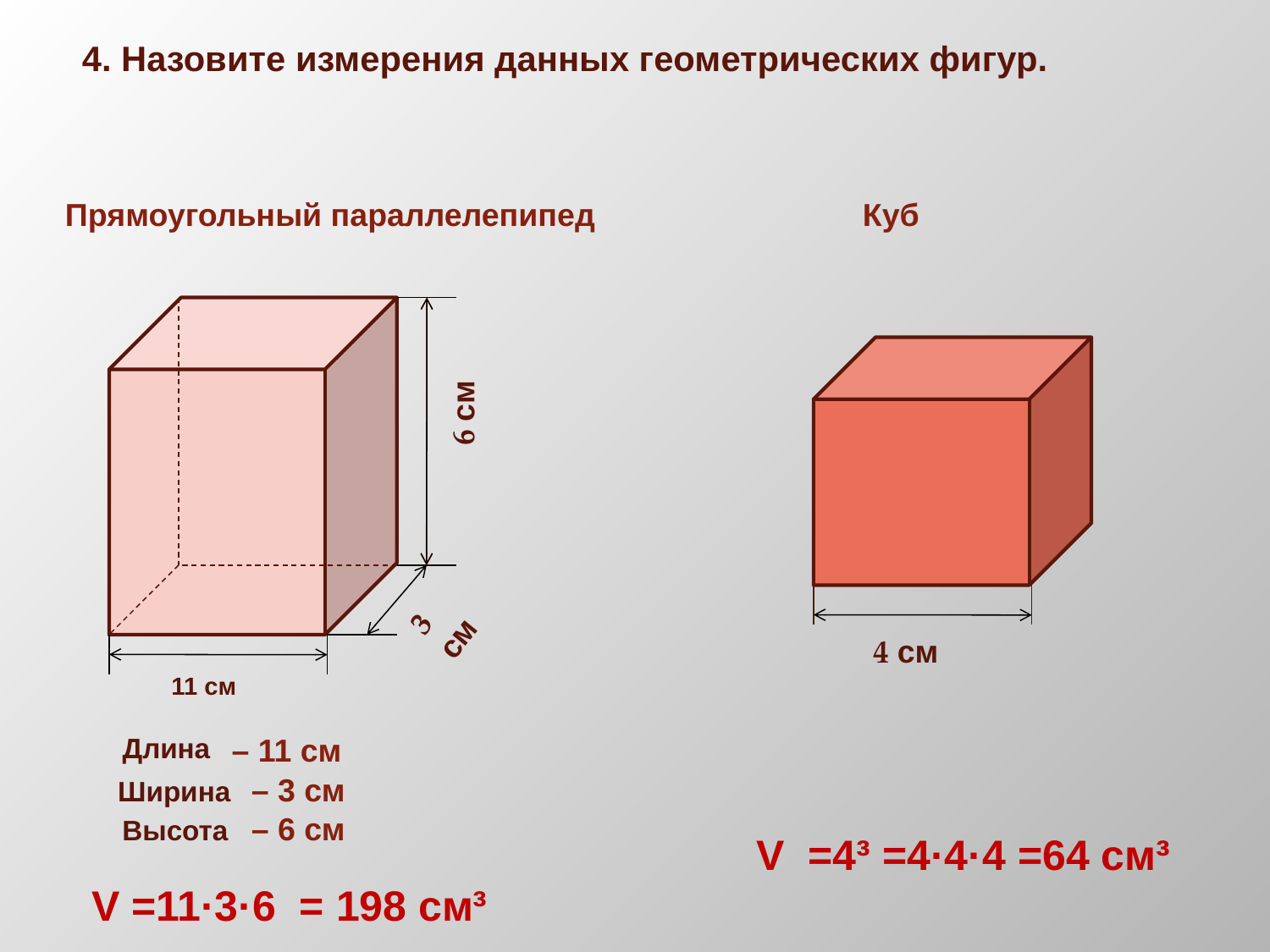

4. Назовите измерения данных геометрических фигур.
Прямоугольный параллелепипед
Куб

6 см
3 см
4 см
11 см
Длина
– 11 см
  Ширина
– 3 см

V  =4³ =4·4·4 =64 см³
Высота
– 6 см
V =11·3·6  = 198 см³